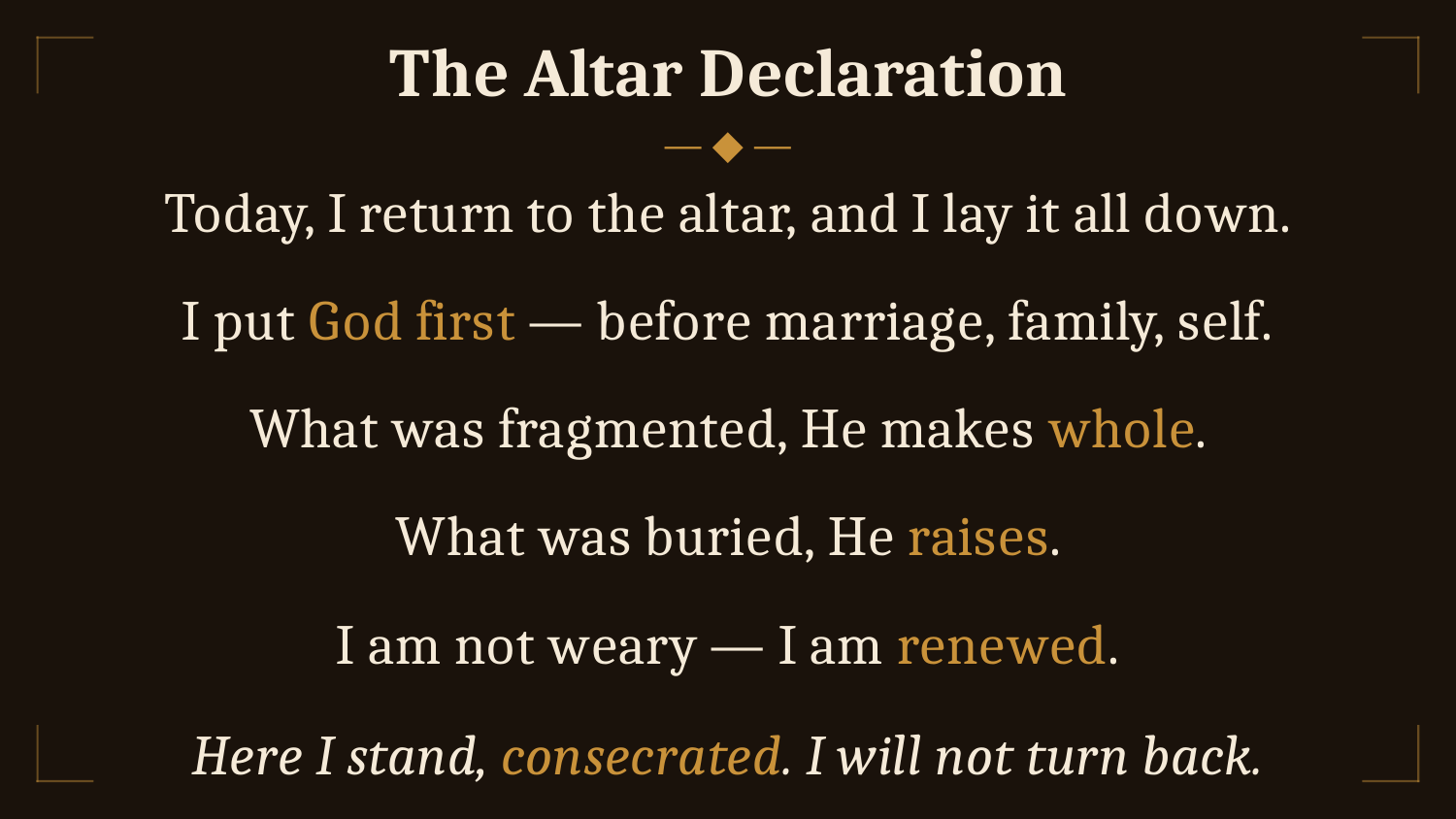

The Altar Declaration
— ◆ —
Today, I return to the altar, and I lay it all down.
I put God first — before marriage, family, self.
What was fragmented, He makes whole.
What was buried, He raises.
I am not weary — I am renewed.
Here I stand, consecrated. I will not turn back.